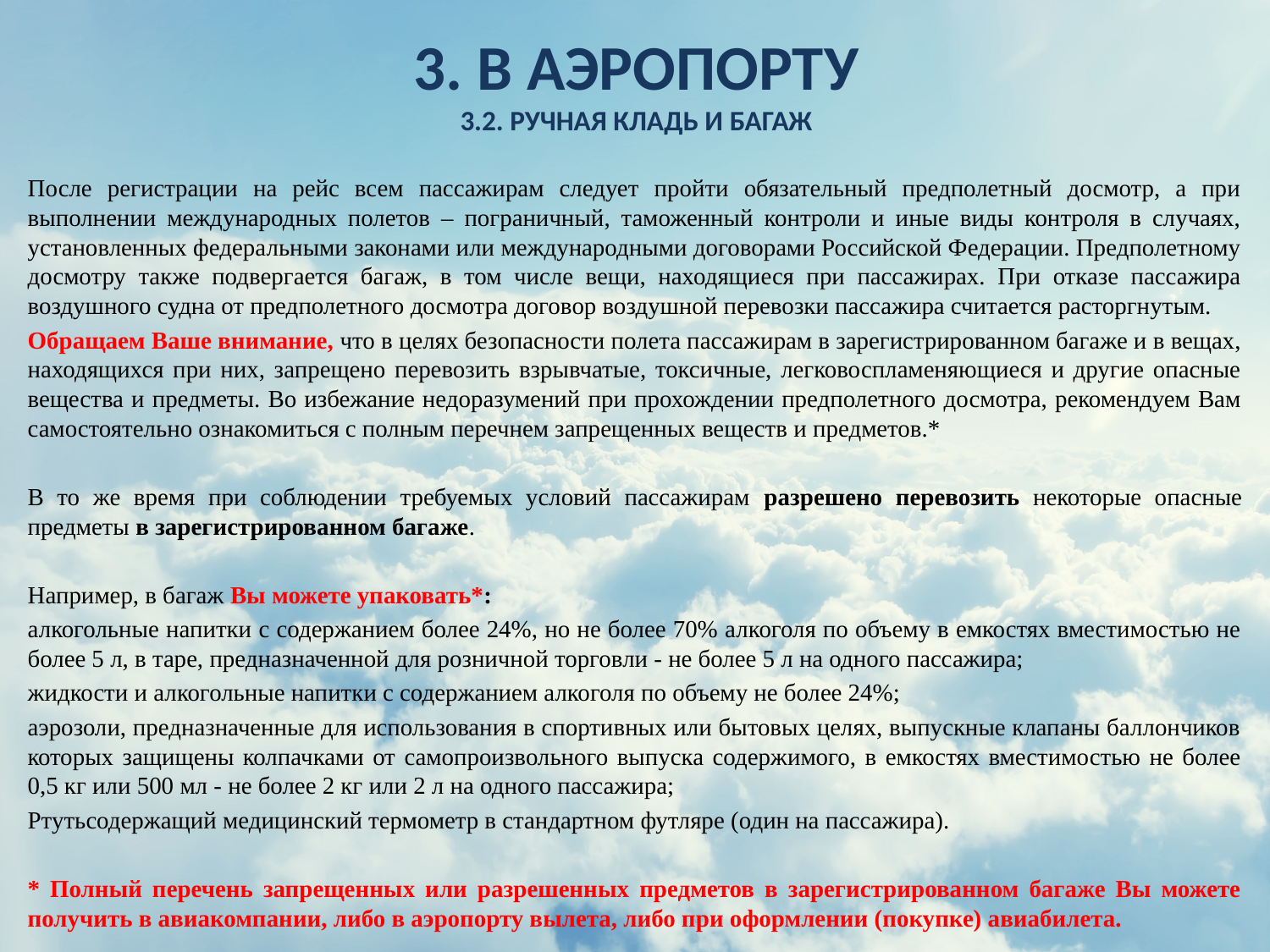

# 3. В аэропорту 3.2. РУЧНАЯ КЛАДЬ И БАГАЖ
После регистрации на рейс всем пассажирам следует пройти обязательный предполетный досмотр, а при выполнении международных полетов – пограничный, таможенный контроли и иные виды контроля в случаях, установленных федеральными законами или международными договорами Российской Федерации. Предполетному досмотру также подвергается багаж, в том числе вещи, находящиеся при пассажирах. При отказе пассажира воздушного судна от предполетного досмотра договор воздушной перевозки пассажира считается расторгнутым.
Обращаем Ваше внимание, что в целях безопасности полета пассажирам в зарегистрированном багаже и в вещах, находящихся при них, запрещено перевозить взрывчатые, токсичные, легковоспламеняющиеся и другие опасные вещества и предметы. Во избежание недоразумений при прохождении предполетного досмотра, рекомендуем Вам самостоятельно ознакомиться с полным перечнем запрещенных веществ и предметов.*

В то же время при соблюдении требуемых условий пассажирам разрешено перевозить некоторые опасные предметы в зарегистрированном багаже.

Например, в багаж Вы можете упаковать*:
алкогольные напитки с содержанием более 24%, но не более 70% алкоголя по объему в емкостях вместимостью не более 5 л, в таре, предназначенной для розничной торговли - не более 5 л на одного пассажира;
жидкости и алкогольные напитки с содержанием алкоголя по объему не более 24%;
аэрозоли, предназначенные для использования в спортивных или бытовых целях, выпускные клапаны баллончиков которых защищены колпачками от самопроизвольного выпуска содержимого, в емкостях вместимостью не более 0,5 кг или 500 мл - не более 2 кг или 2 л на одного пассажира;
Ртутьсодержащий медицинский термометр в стандартном футляре (один на пассажира).

* Полный перечень запрещенных или разрешенных предметов в зарегистрированном багаже Вы можете получить в авиакомпании, либо в аэропорту вылета, либо при оформлении (покупке) авиабилета.